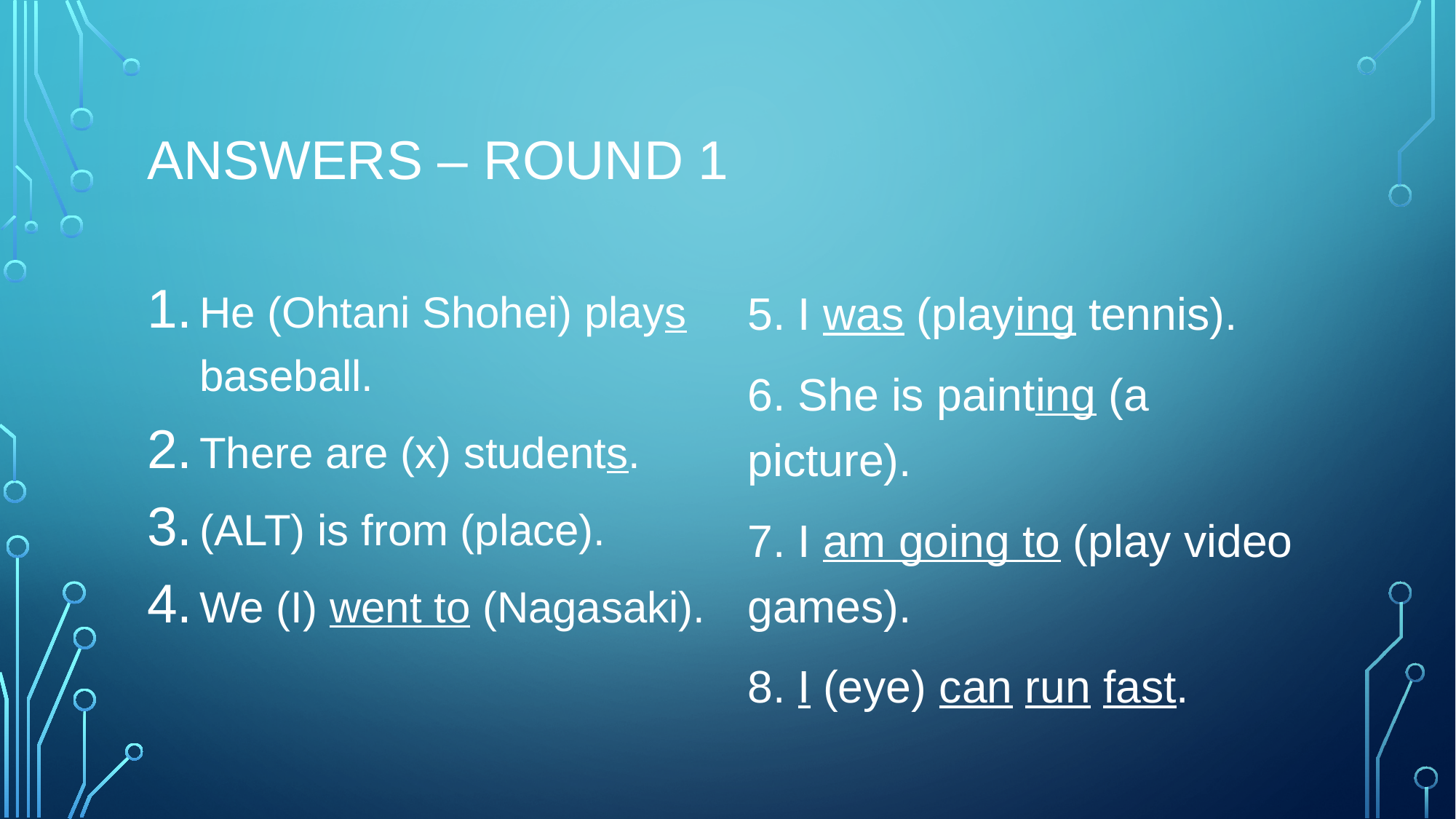

# Answers – Round 1
He (Ohtani Shohei) plays baseball.
There are (x) students.
(ALT) is from (place).
We (I) went to (Nagasaki).
5. I was (playing tennis).
6. She is painting (a picture).
7. I am going to (play video games).
8. I (eye) can run fast.